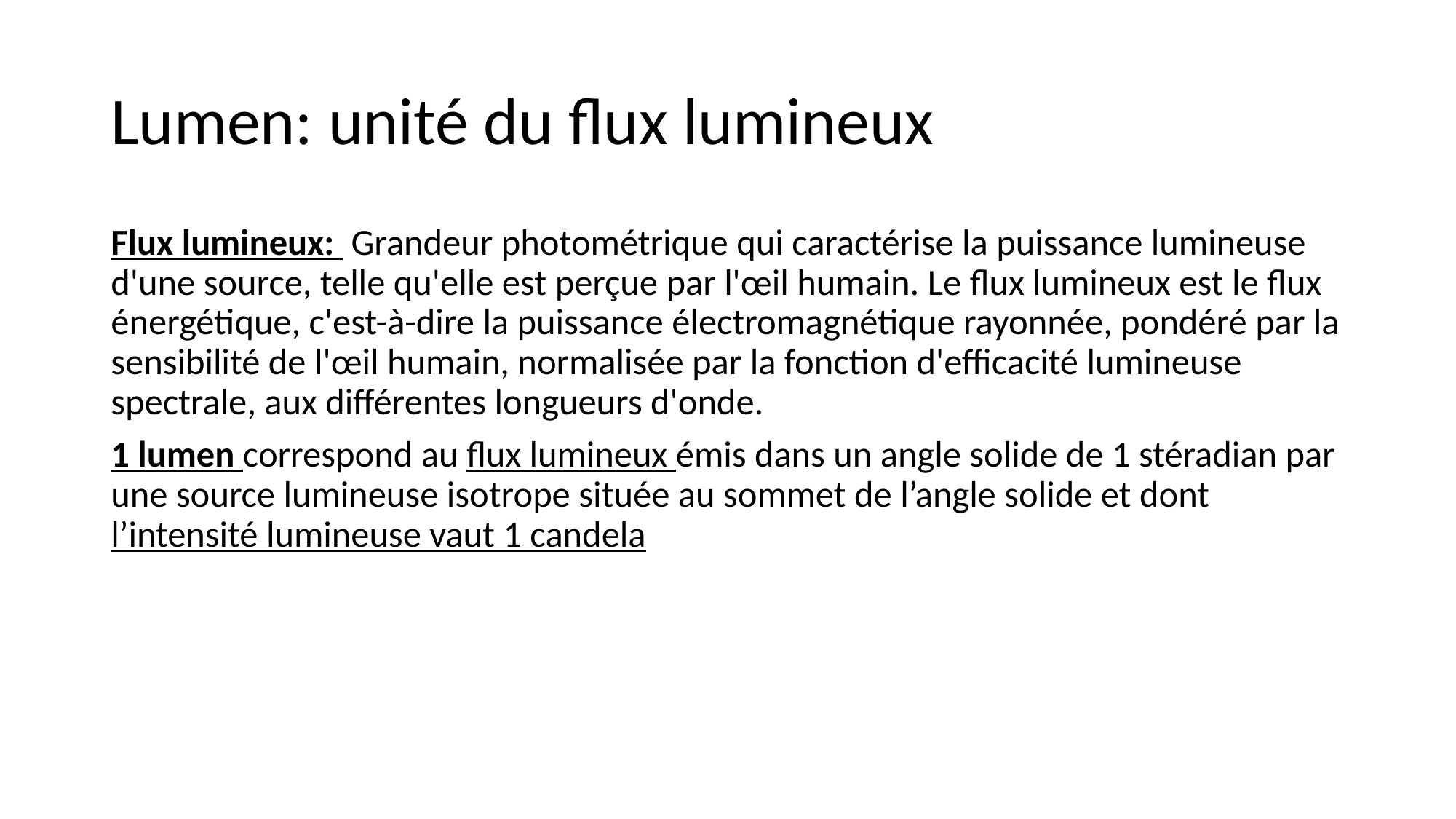

# Lumen: unité du flux lumineux
Flux lumineux:  Grandeur photométrique qui caractérise la puissance lumineuse d'une source, telle qu'elle est perçue par l'œil humain. Le flux lumineux est le flux énergétique, c'est-à-dire la puissance électromagnétique rayonnée, pondéré par la sensibilité de l'œil humain, normalisée par la fonction d'efficacité lumineuse spectrale, aux différentes longueurs d'onde.
1 lumen correspond au flux lumineux émis dans un angle solide de 1 stéradian par une source lumineuse isotrope située au sommet de l’angle solide et dont l’intensité lumineuse vaut 1 candela